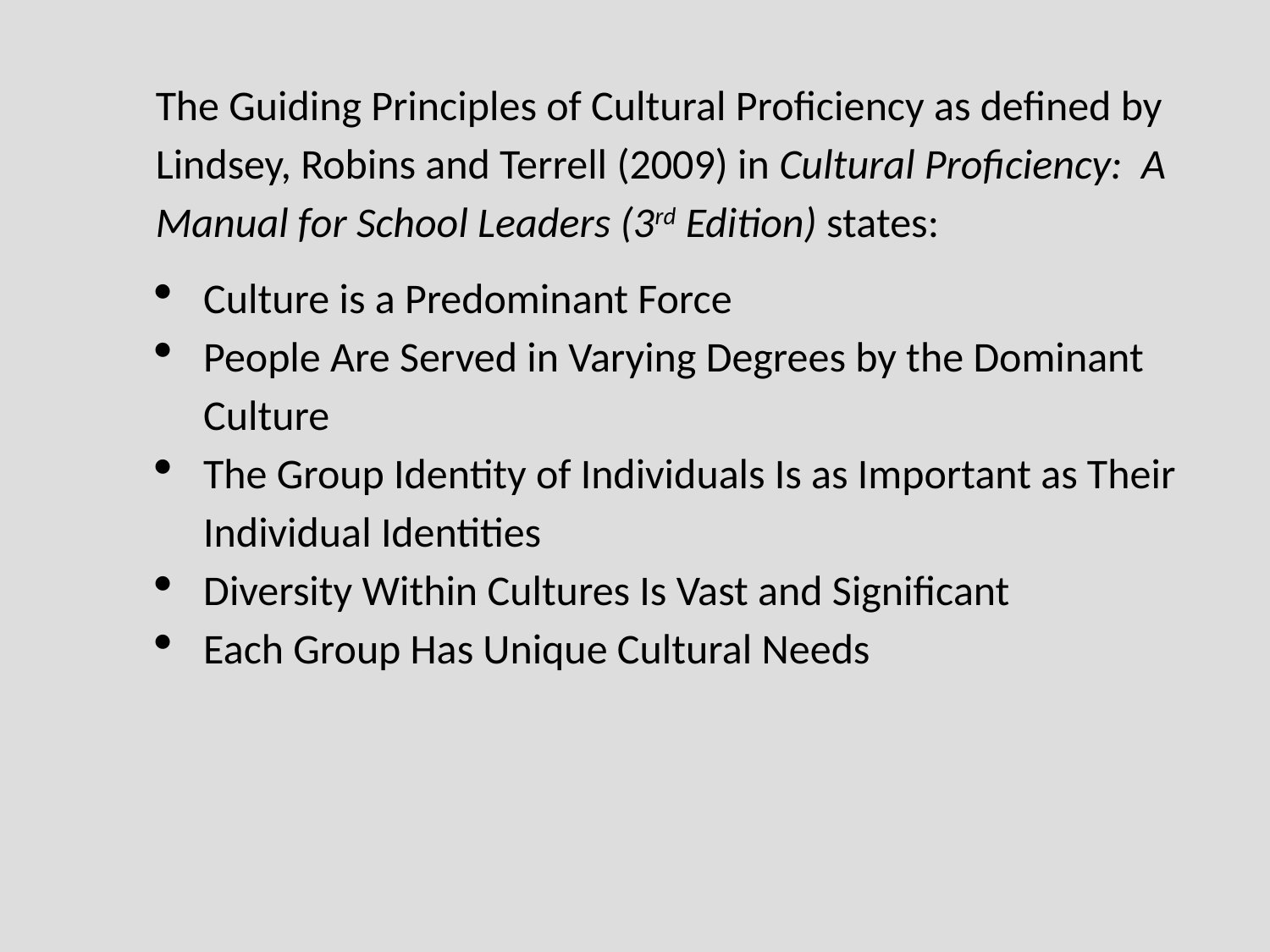

The Guiding Principles of Cultural Proficiency as defined by Lindsey, Robins and Terrell (2009) in Cultural Proficiency:  A Manual for School Leaders (3rd Edition) states:
Culture is a Predominant Force
People Are Served in Varying Degrees by the Dominant Culture
The Group Identity of Individuals Is as Important as Their Individual Identities
Diversity Within Cultures Is Vast and Significant
Each Group Has Unique Cultural Needs